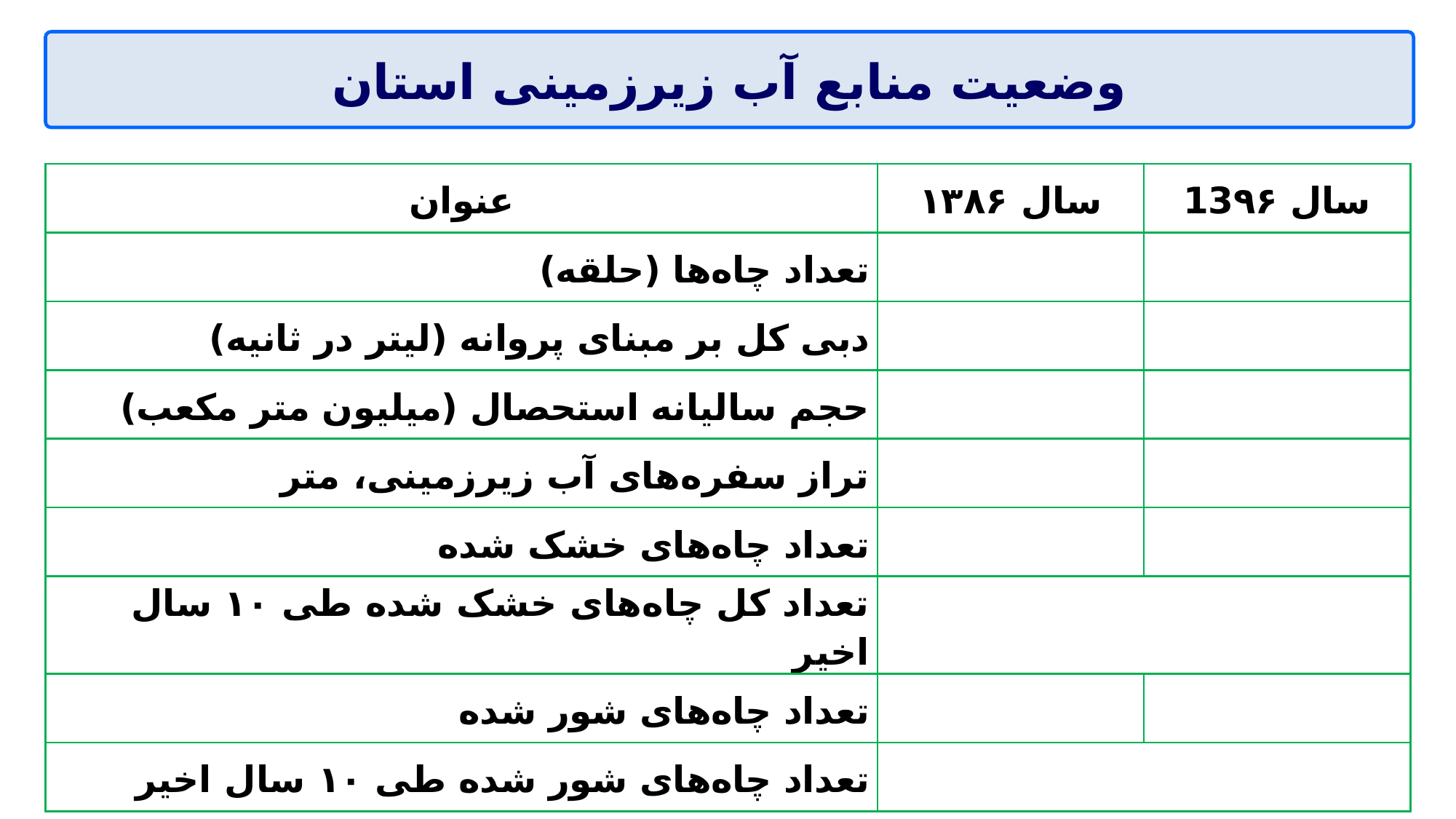

# وضعیت منابع آب زیرزمینی استان
| عنوان | سال ۱۳۸۶ | سال 13۹۶ |
| --- | --- | --- |
| تعداد چاه‌ها (حلقه) |  |  |
| دبی کل بر مبنای پروانه (لیتر در ثانیه) |  |  |
| حجم سالیانه استحصال (میلیون متر مکعب) |  |  |
| تراز سفره‌های آب زیرزمینی، متر |  |  |
| تعداد چاه‌های خشک شده |  |  |
| تعداد کل چاه‌های خشک شده طی ۱۰ سال اخیر |  |  |
| تعداد چاه‌های شور شده |  |  |
| تعداد چاه‌های شور شده طی ۱۰ سال اخیر |  |  |